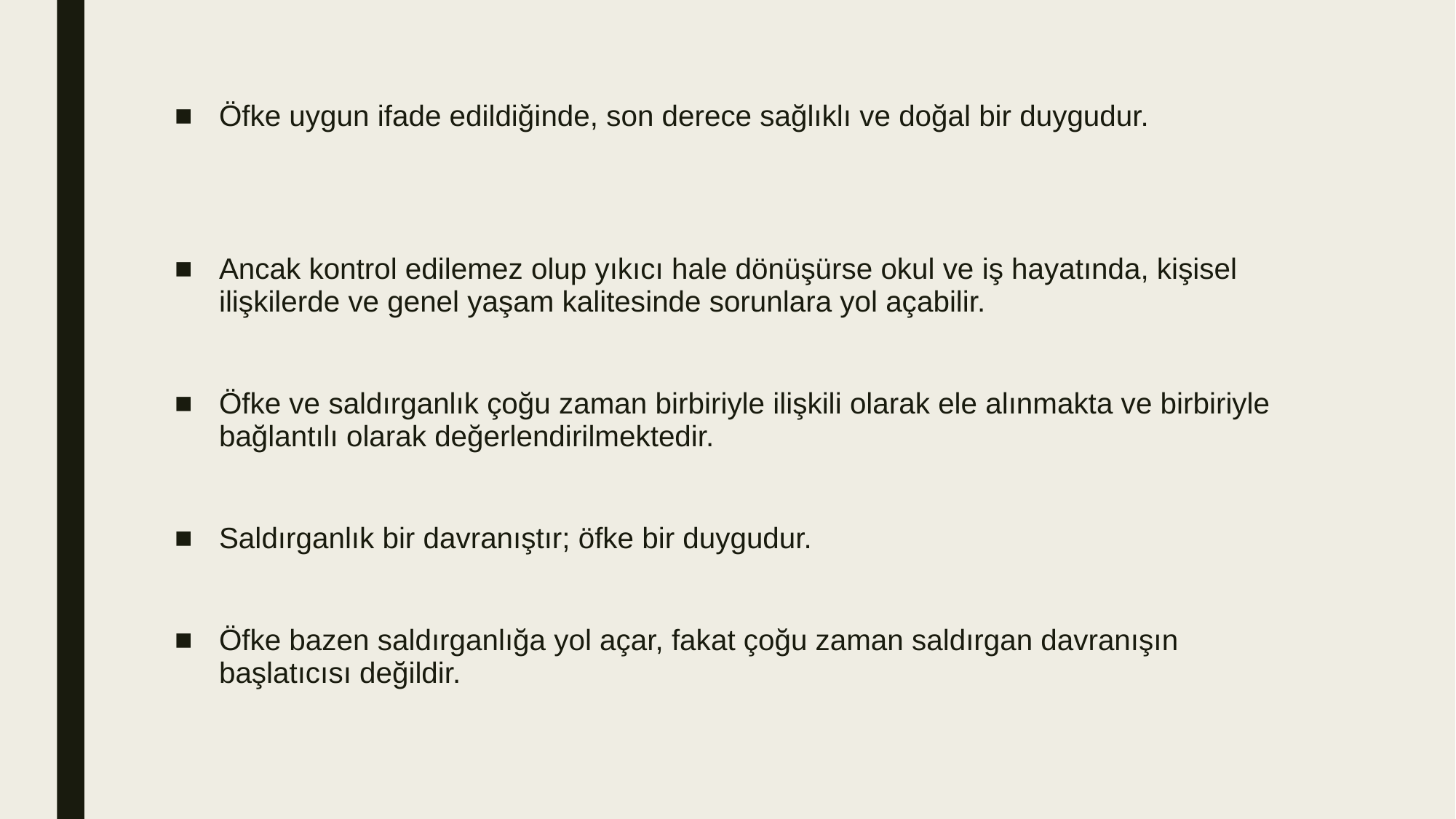

Öfke uygun ifade edildiğinde, son derece sağlıklı ve doğal bir duygudur.

Ancak kontrol edilemez olup yıkıcı hale dönüşürse okul ve iş hayatında, kişisel ilişkilerde ve genel yaşam kalitesinde sorunlara yol açabilir.

Öfke ve saldırganlık çoğu zaman birbiriyle ilişkili olarak ele alınmakta ve birbiriyle bağlantılı olarak değerlendirilmektedir.

Saldırganlık bir davranıştır; öfke bir duygudur.

Öfke bazen saldırganlığa yol açar, fakat çoğu zaman saldırgan davranışın başlatıcısı değildir.